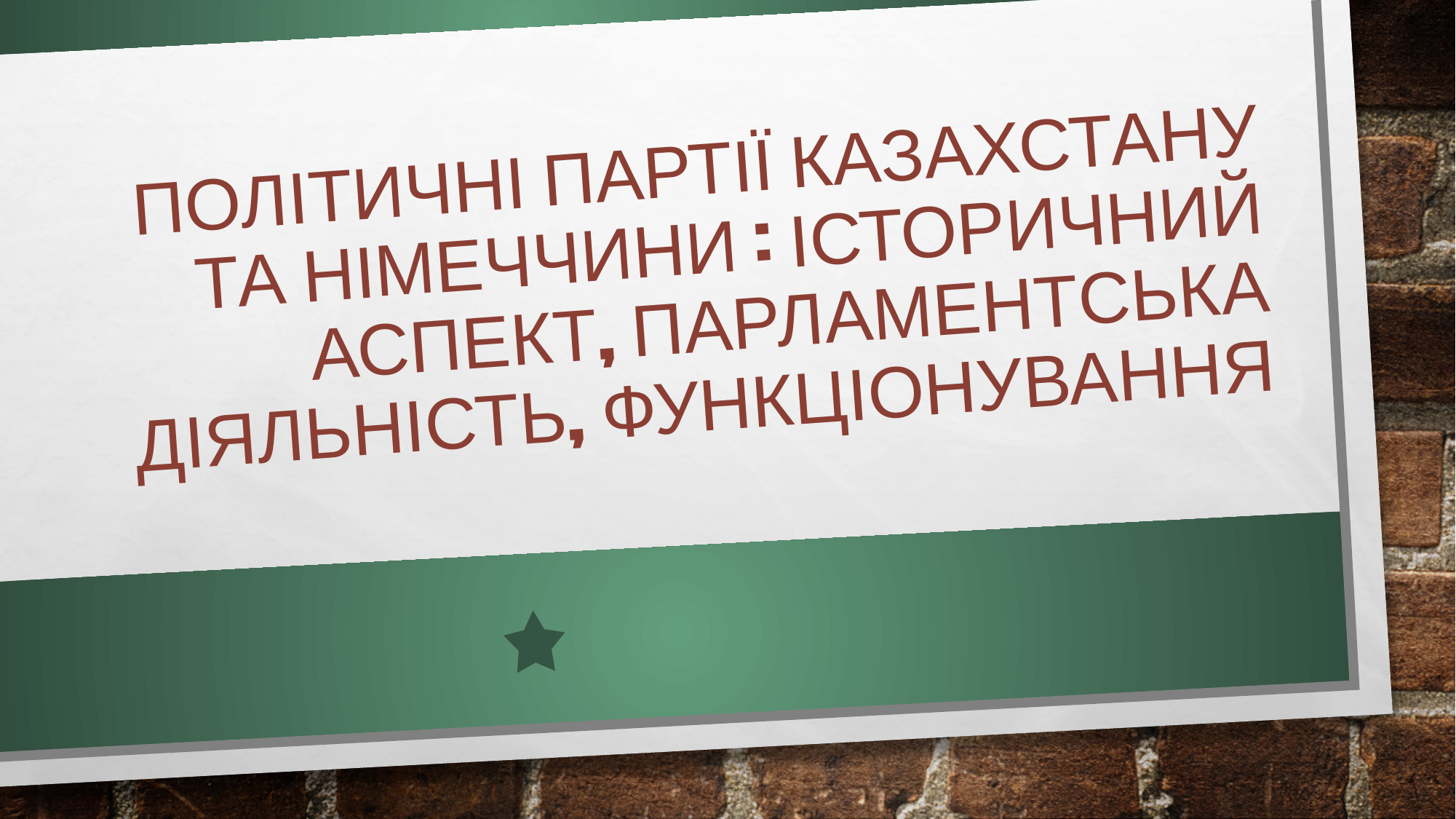

# Політичні партії Казахстану та Німеччини : історичний аспект, парламентська діяльність, функціонування